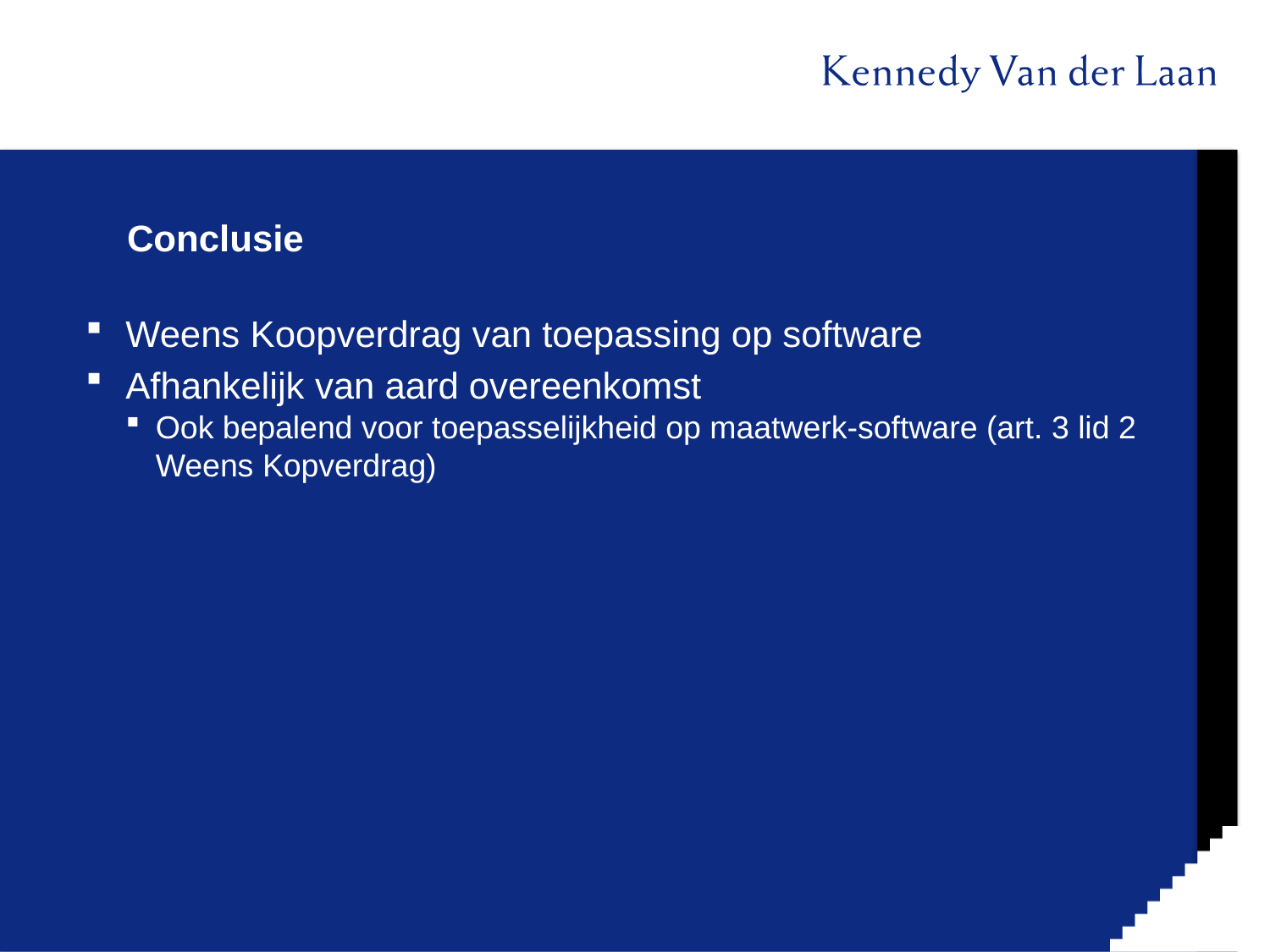

# Conclusie
Weens Koopverdrag van toepassing op software
Afhankelijk van aard overeenkomst
Ook bepalend voor toepasselijkheid op maatwerk-software (art. 3 lid 2 Weens Kopverdrag)